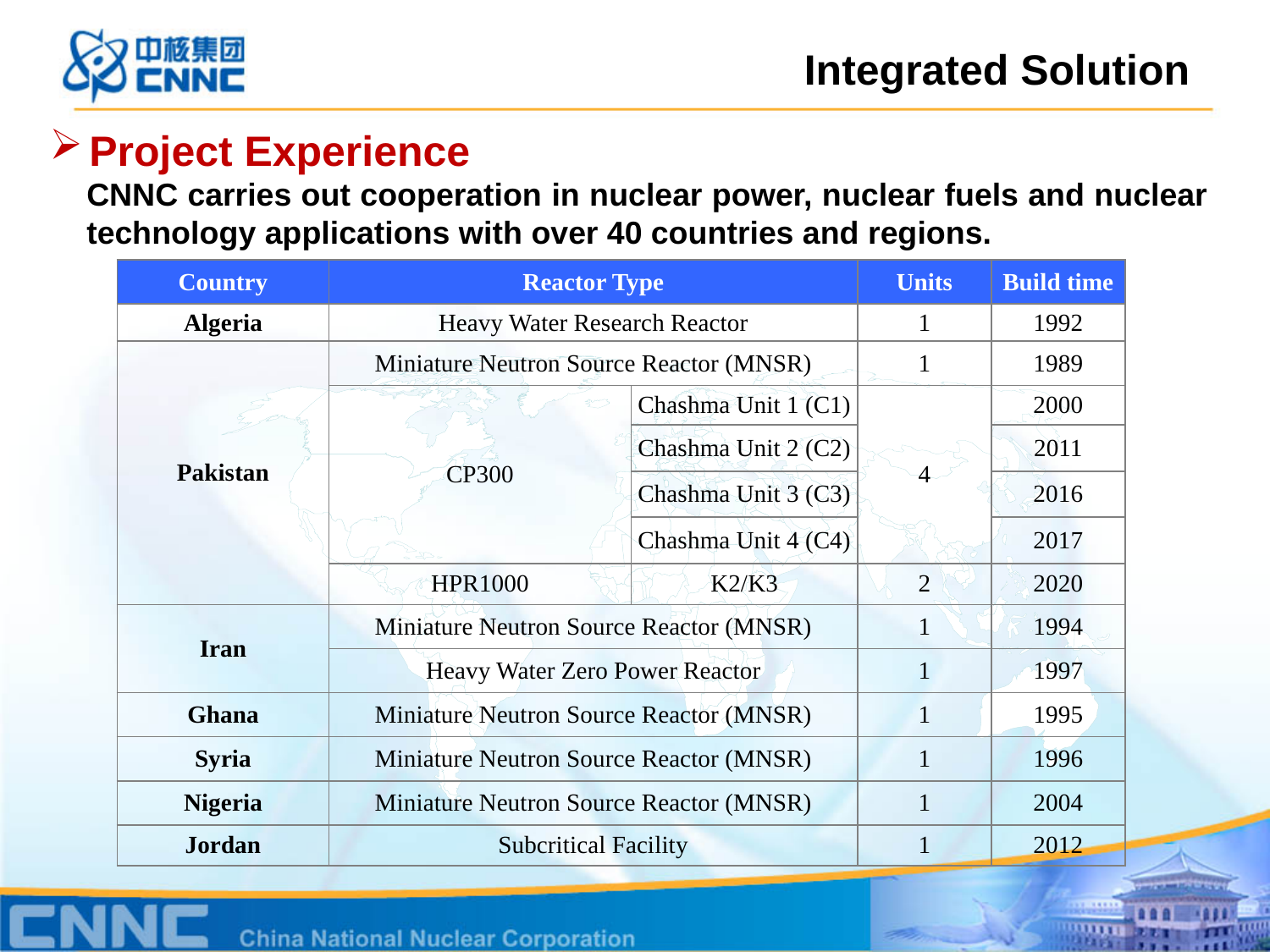

Integrated Solution
Project Experience
CNNC carries out cooperation in nuclear power, nuclear fuels and nuclear technology applications with over 40 countries and regions.
| Country | Reactor Type |  | Units | Build time |
| --- | --- | --- | --- | --- |
| Algeria | Heavy Water Research Reactor |  | 1 | 1992 |
| Pakistan | Miniature Neutron Source Reactor (MNSR) |  | 1 | 1989 |
|  | CP300 | Chashma Unit 1 (C1) | 4 | 2000 |
|  |  | Chashma Unit 2 (C2) |  | 2011 |
|  |  | Chashma Unit 3 (C3) |  | 2016 |
|  |  | Chashma Unit 4 (C4) |  | 2017 |
|  | HPR1000 | K2/K3 | 2 | 2020 |
| Iran | Miniature Neutron Source Reactor (MNSR) |  | 1 | 1994 |
|  | Heavy Water Zero Power Reactor |  | 1 | 1997 |
| Ghana | Miniature Neutron Source Reactor (MNSR) |  | 1 | 1995 |
| Syria | Miniature Neutron Source Reactor (MNSR) |  | 1 | 1996 |
| Nigeria | Miniature Neutron Source Reactor (MNSR) |  | 1 | 2004 |
| Jordan | Subcritical Facility |  | 1 | 2012 |